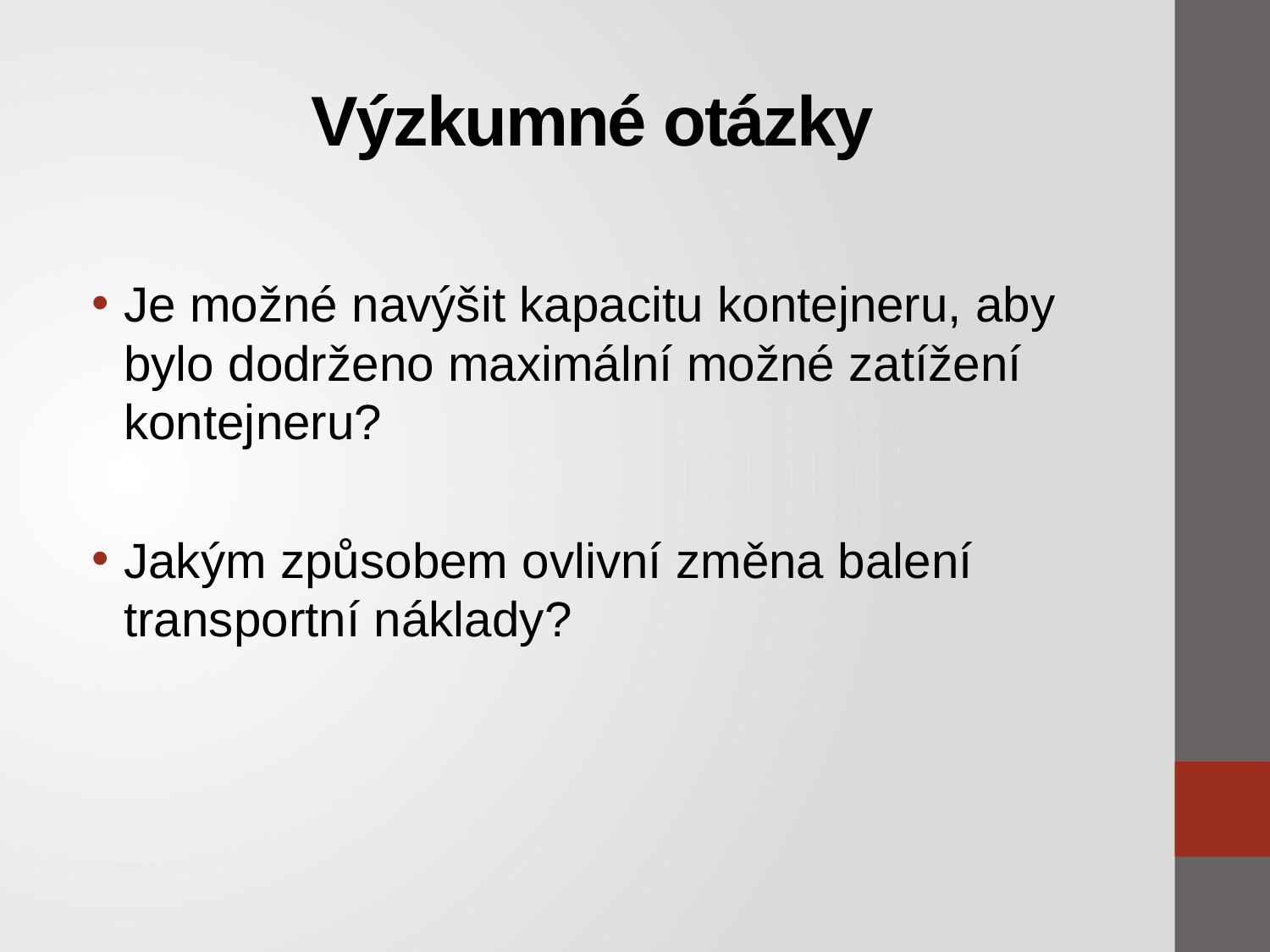

# Výzkumné otázky
Je možné navýšit kapacitu kontejneru, aby bylo dodrženo maximální možné zatížení kontejneru?

Jakým způsobem ovlivní změna balení transportní náklady?